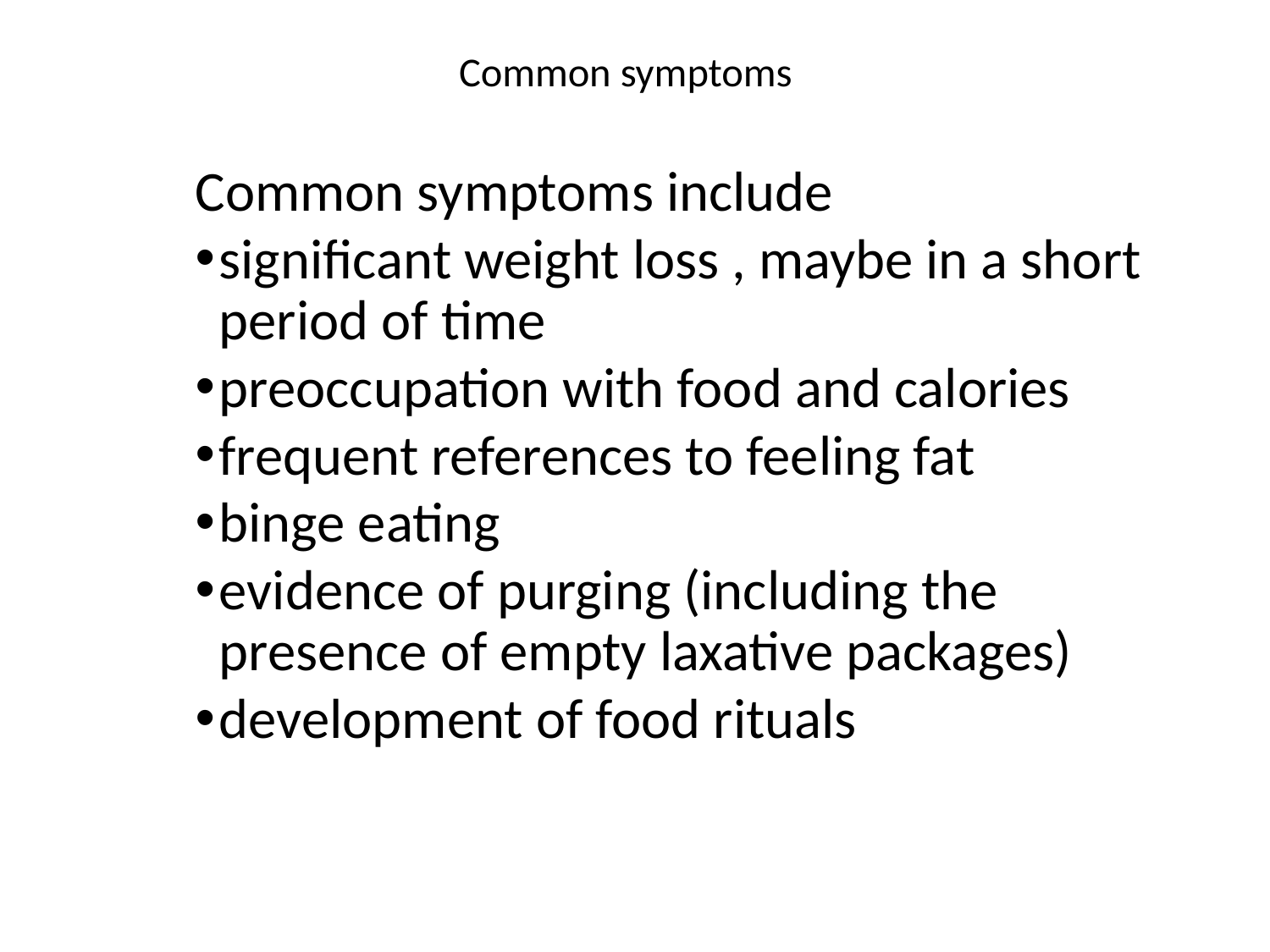

# Common symptoms
Common symptoms include
significant weight loss , maybe in a short period of time
preoccupation with food and calories
frequent references to feeling fat
binge eating
evidence of purging (including the presence of empty laxative packages)
development of food rituals